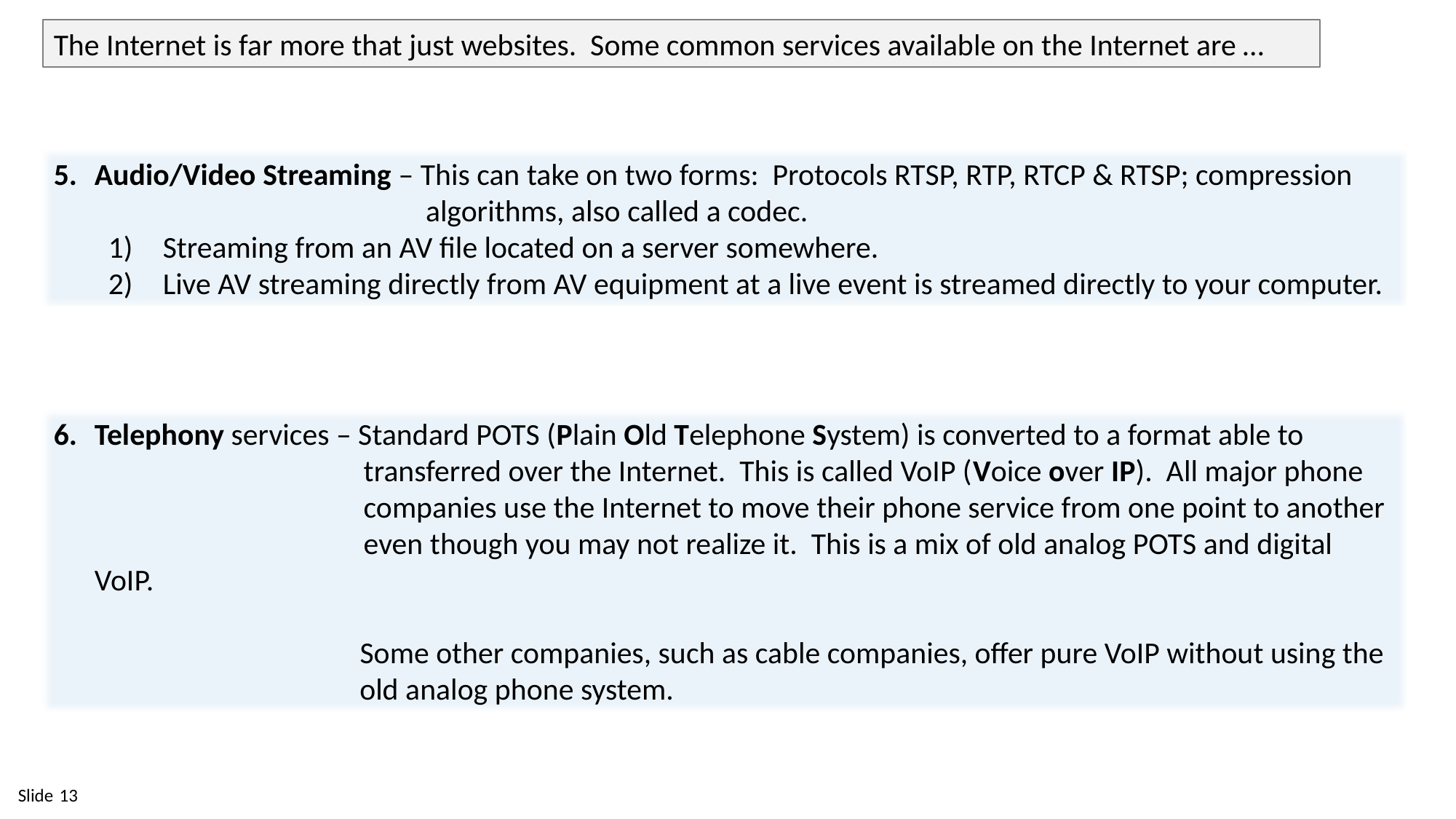

The Internet is far more that just websites.  Some common services available on the Internet are …
Audio/Video Streaming – This can take on two forms:  Protocols RTSP, RTP, RTCP & RTSP; compression
                                                algorithms, also called a codec.
Streaming from an AV file located on a server somewhere.
Live AV streaming directly from AV equipment at a live event is streamed directly to your computer.
Telephony services – Standard POTS (Plain Old Telephone System) is converted to a format able to
                                       transferred over the Internet.  This is called VoIP (Voice over IP).  All major phone
                                       companies use the Internet to move their phone service from one point to another
                                       even though you may not realize it.  This is a mix of old analog POTS and digital VoIP.

    Some other companies, such as cable companies, offer pure VoIP without using the
    old analog phone system.
13
Slide